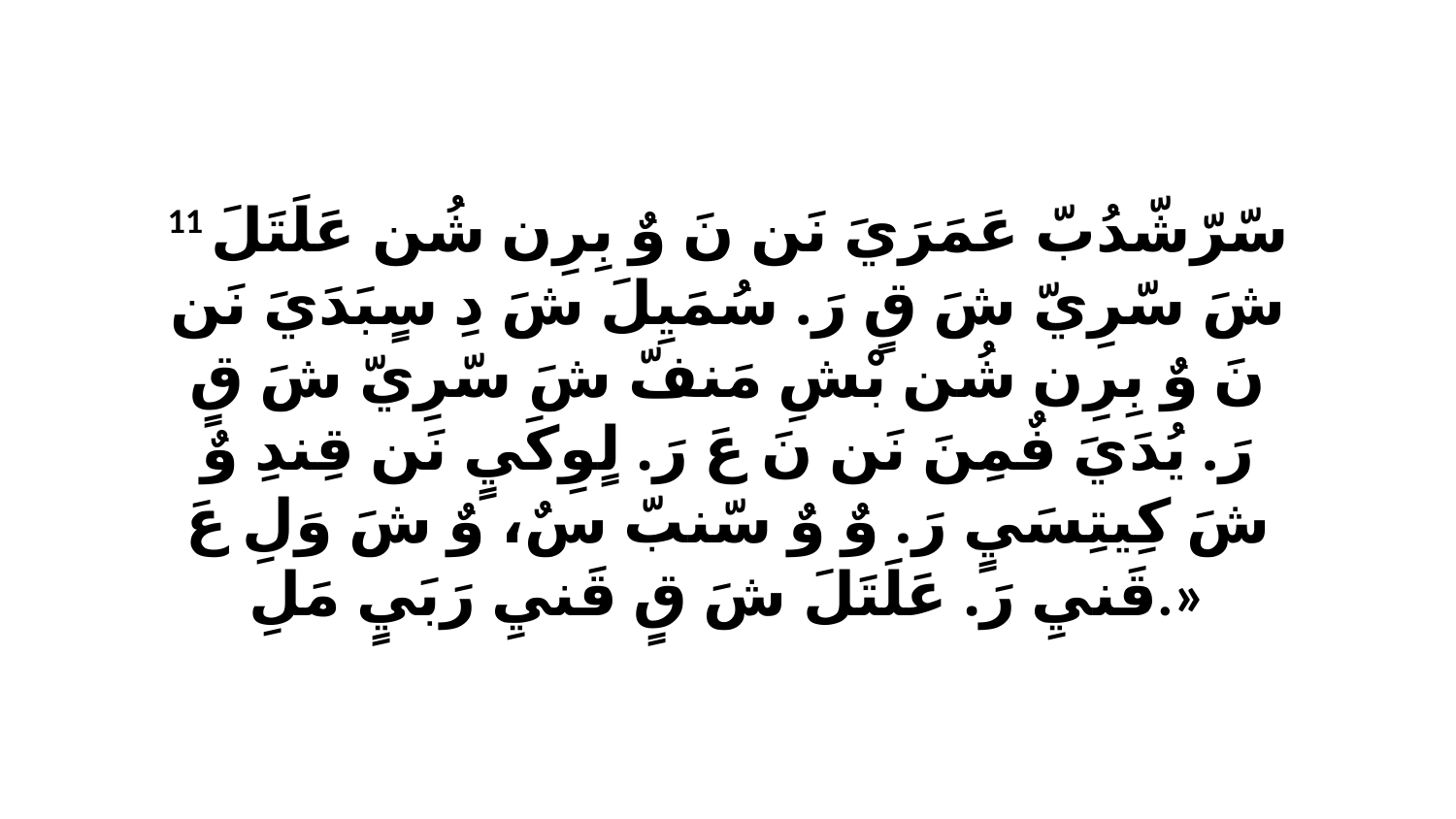

11 سّرّشّدُبّ عَمَرَيَ نَن نَ وٌ بِرِن شُن عَلَتَلَ شَ سّرِيّ شَ قٍ رَ. سُمَيِلَ شَ دِ سٍبَدَيَ نَن نَ وٌ بِرِن شُن بْشِ مَنفّ شَ سّرِيّ شَ قٍ رَ. يُدَيَ فٌمِنَ نَن نَ عَ رَ. لٍوِكَيٍ نَن قِندِ وٌ شَ كِيتِسَيٍ رَ. وٌ وٌ سّنبّ سٌ، وٌ شَ وَلِ عَ قَنيِ رَ. عَلَتَلَ شَ قٍ قَنيِ رَبَيٍ مَلِ.»